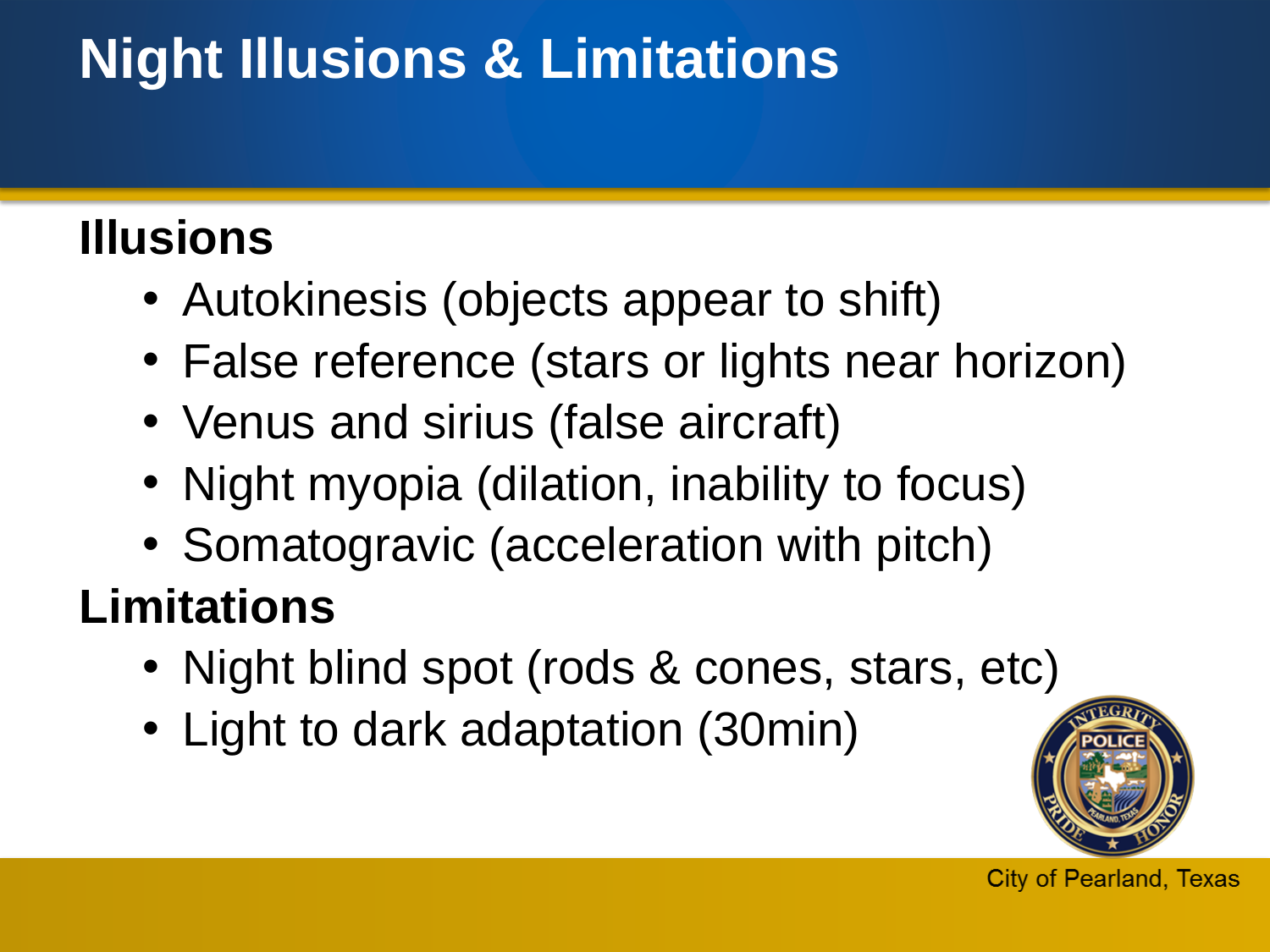

# Night Illusions & Limitations
Illusions
Autokinesis (objects appear to shift)
False reference (stars or lights near horizon)
Venus and sirius (false aircraft)
Night myopia (dilation, inability to focus)
Somatogravic (acceleration with pitch)
Limitations
Night blind spot (rods & cones, stars, etc)
Light to dark adaptation (30min)